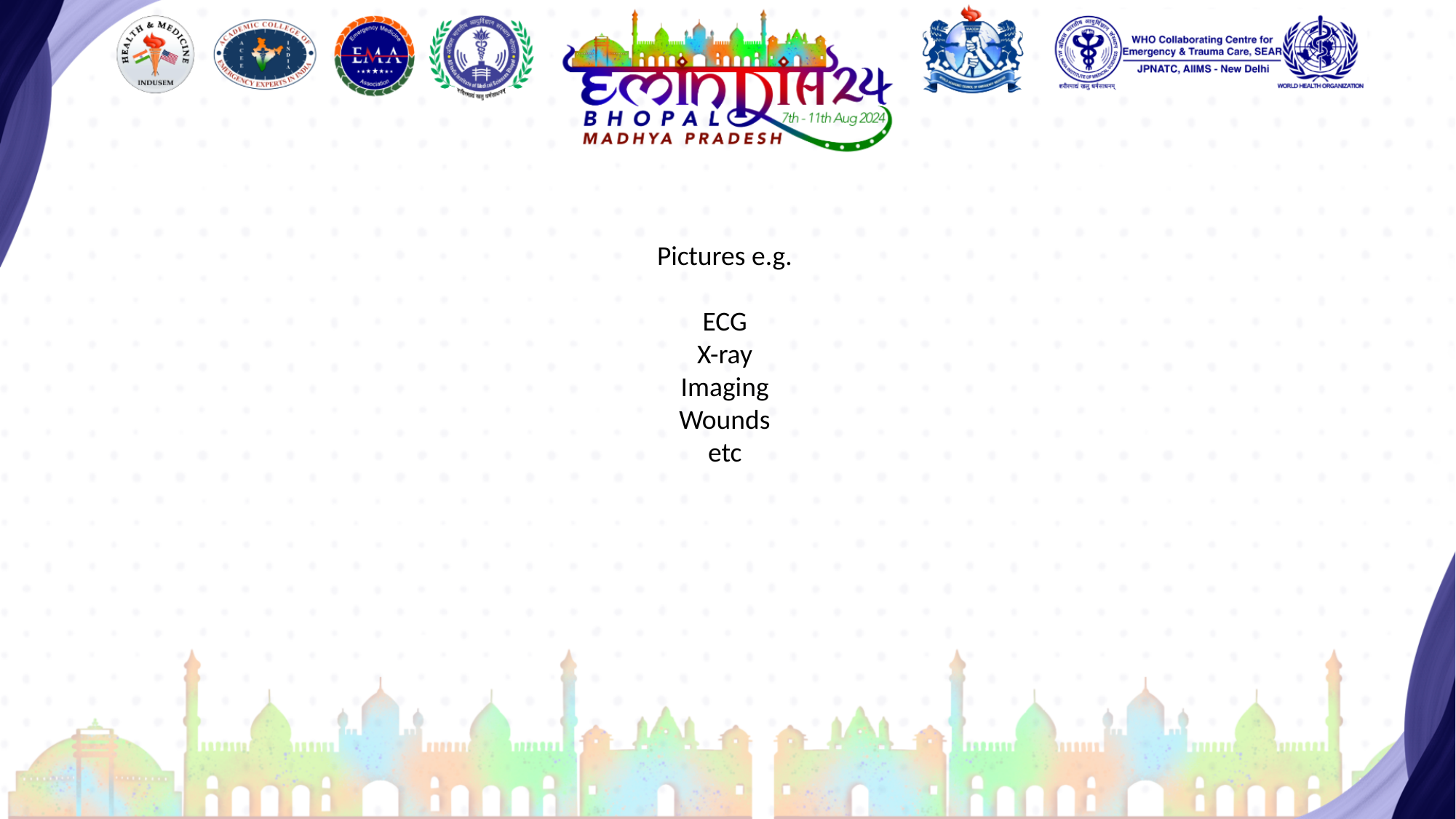

Pictures e.g.

ECG
X-ray
Imaging
Wounds
etc